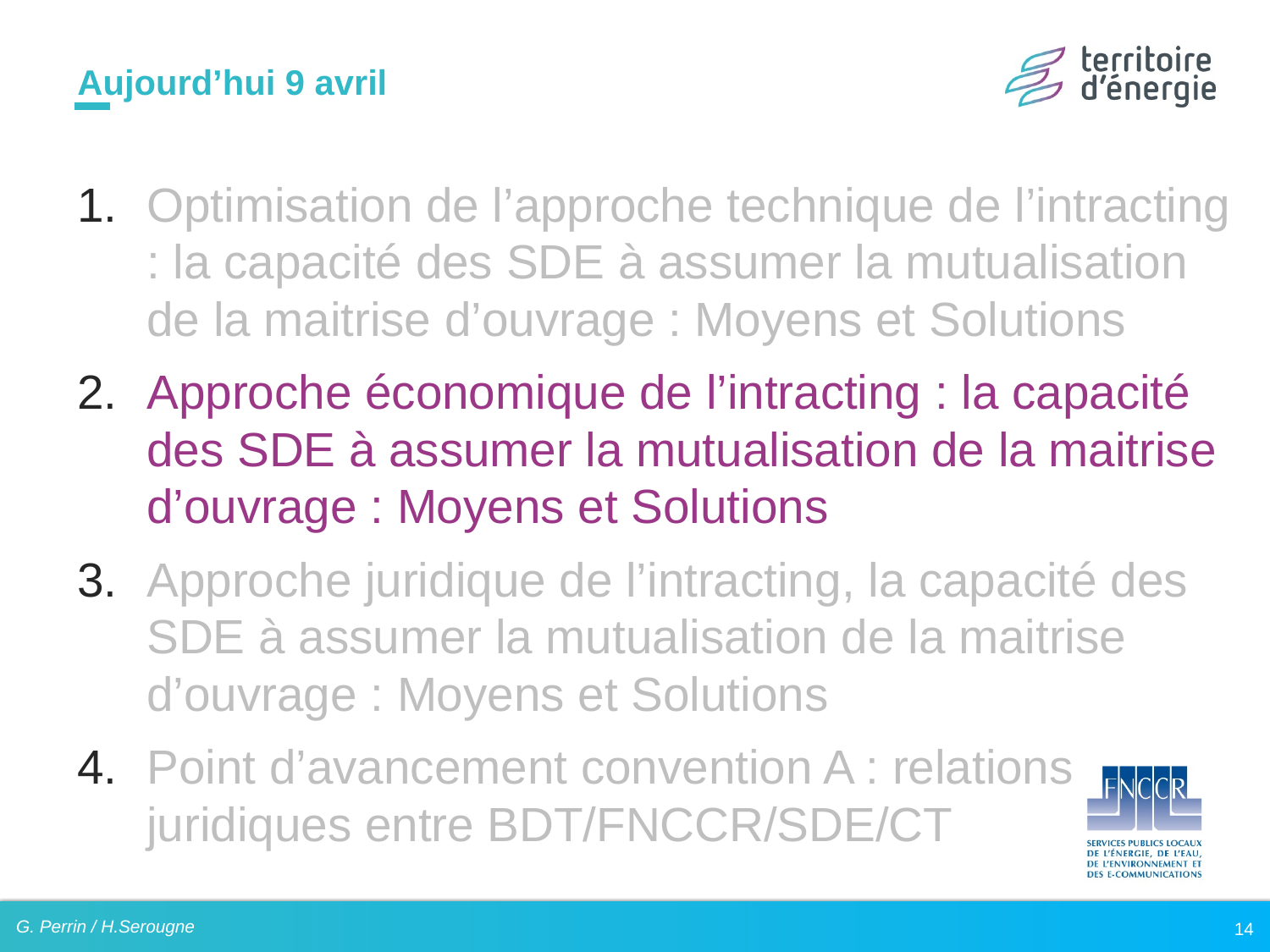

# Aujourd’hui 9 avril
Optimisation de l’approche technique de l’intracting : la capacité des SDE à assumer la mutualisation de la maitrise d’ouvrage : Moyens et Solutions
Approche économique de l’intracting : la capacité des SDE à assumer la mutualisation de la maitrise d’ouvrage : Moyens et Solutions
Approche juridique de l’intracting, la capacité des SDE à assumer la mutualisation de la maitrise d’ouvrage : Moyens et Solutions
Point d’avancement convention A : relations juridiques entre BDT/FNCCR/SDE/CT

G. Perrin / H.Serougne
14